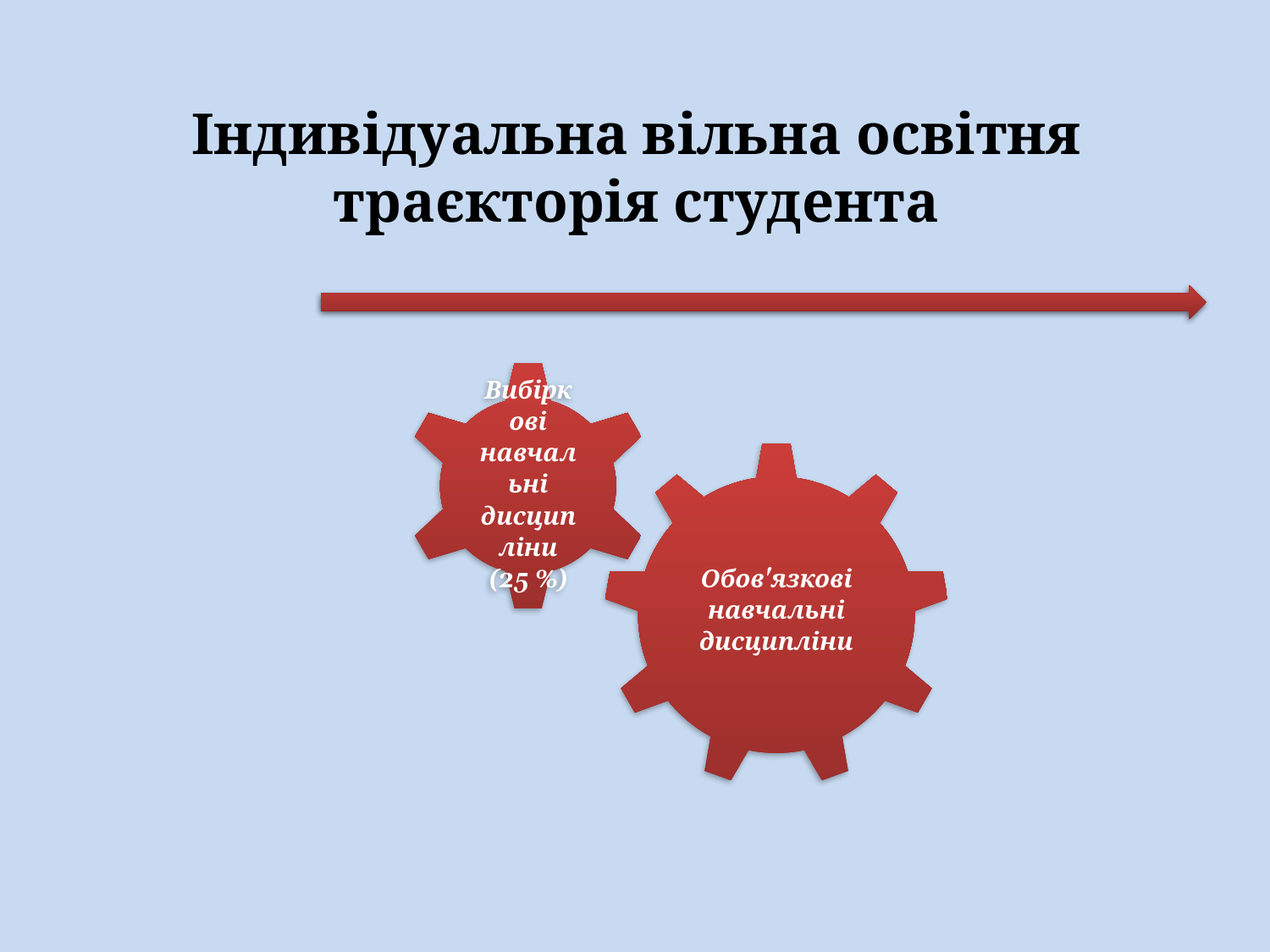

# Індивідуальна вільна освітня траєкторія студента
Обов'язкові навчальні дисципліни
Вибіркові навчальні дисципліни (25 %)